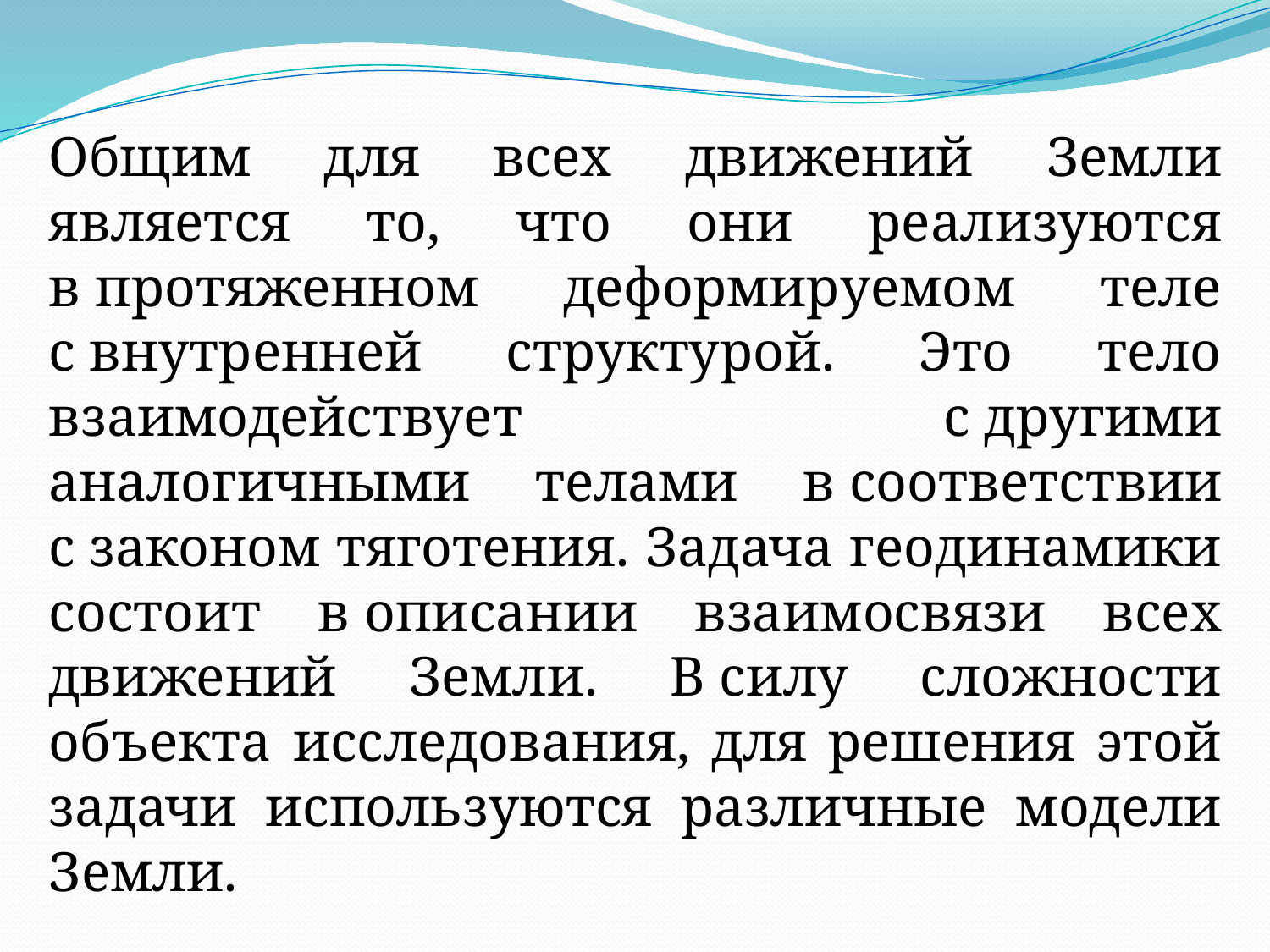

Общим для всех движений Земли является то, что они реализуются в протяженном деформируемом теле с внутренней структурой. Это тело взаимодействует с другими аналогичными телами в соответствии с законом тяготения. Задача геодинамики состоит в описании взаимосвязи всех движений Земли. В силу сложности объекта исследования, для решения этой задачи используются различные модели Земли.